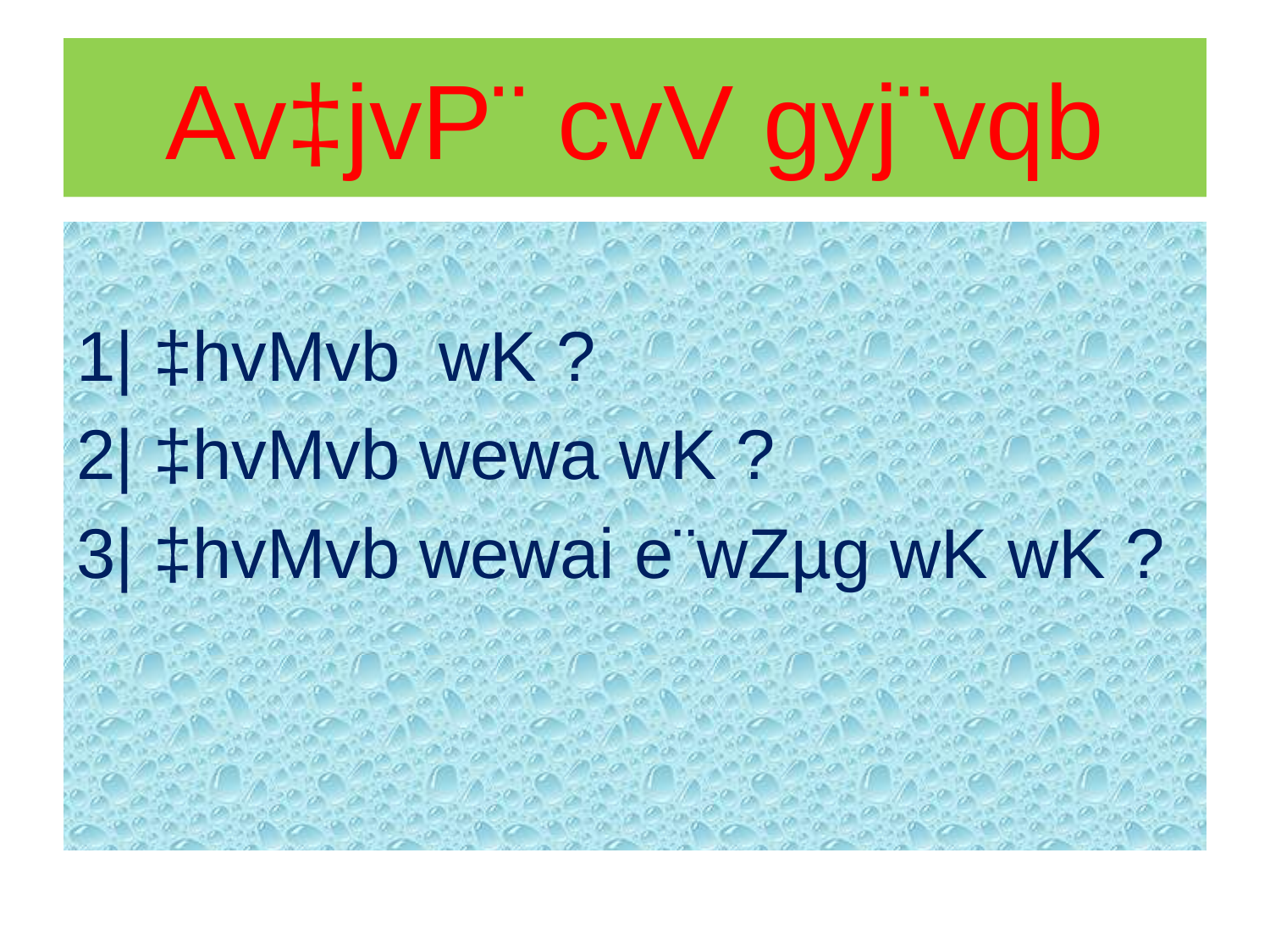

# Av‡jvP¨ cvV gyj¨vqb

1| ‡hvMvb  wK ?
2| ‡hvMvb wewa wK ?
3| ‡hvMvb wewai e¨wZµg wK wK ?